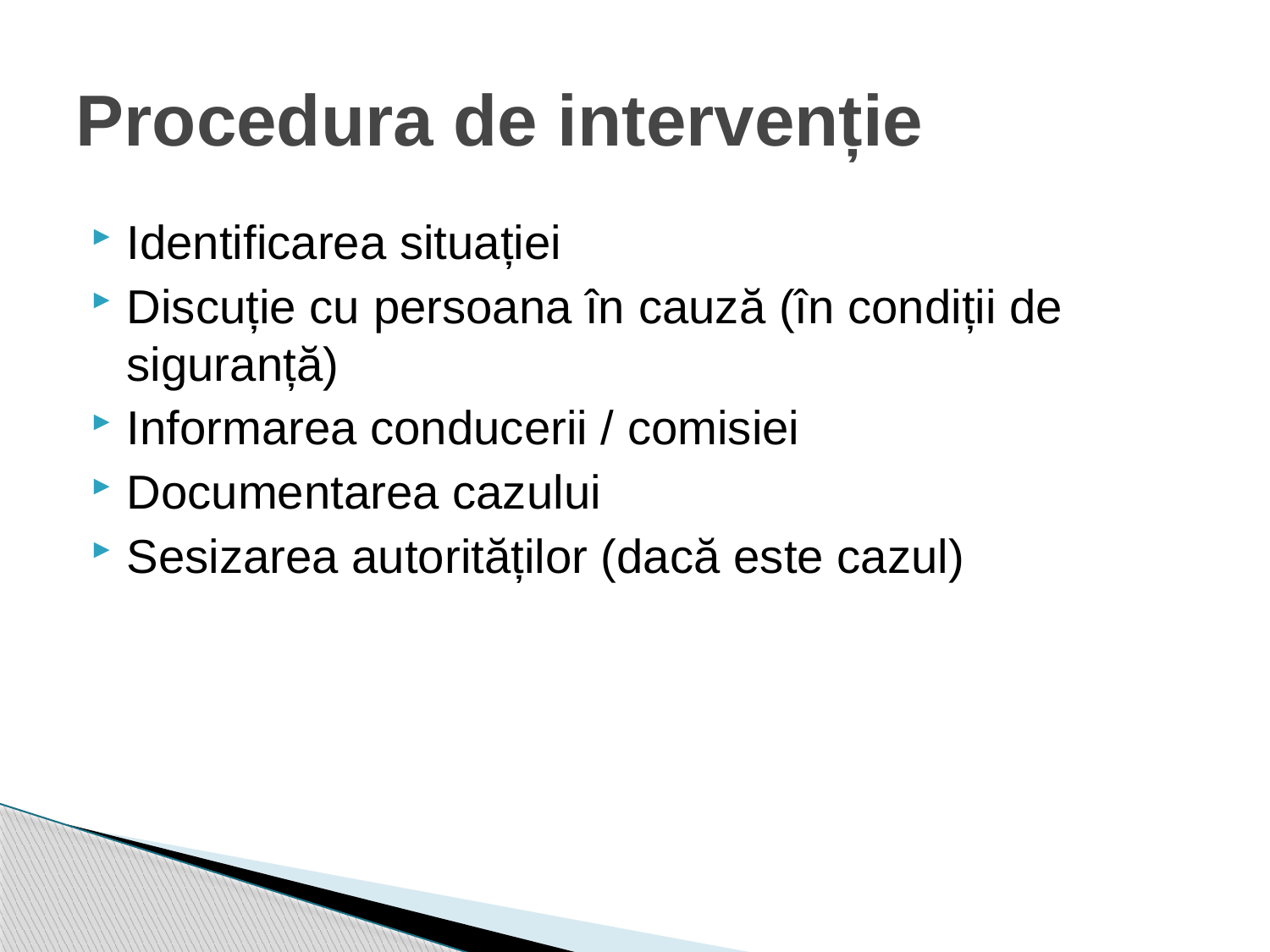

# Procedura de intervenție
Identificarea situației
Discuție cu persoana în cauză (în condiții de siguranță)
Informarea conducerii / comisiei
Documentarea cazului
Sesizarea autorităților (dacă este cazul)